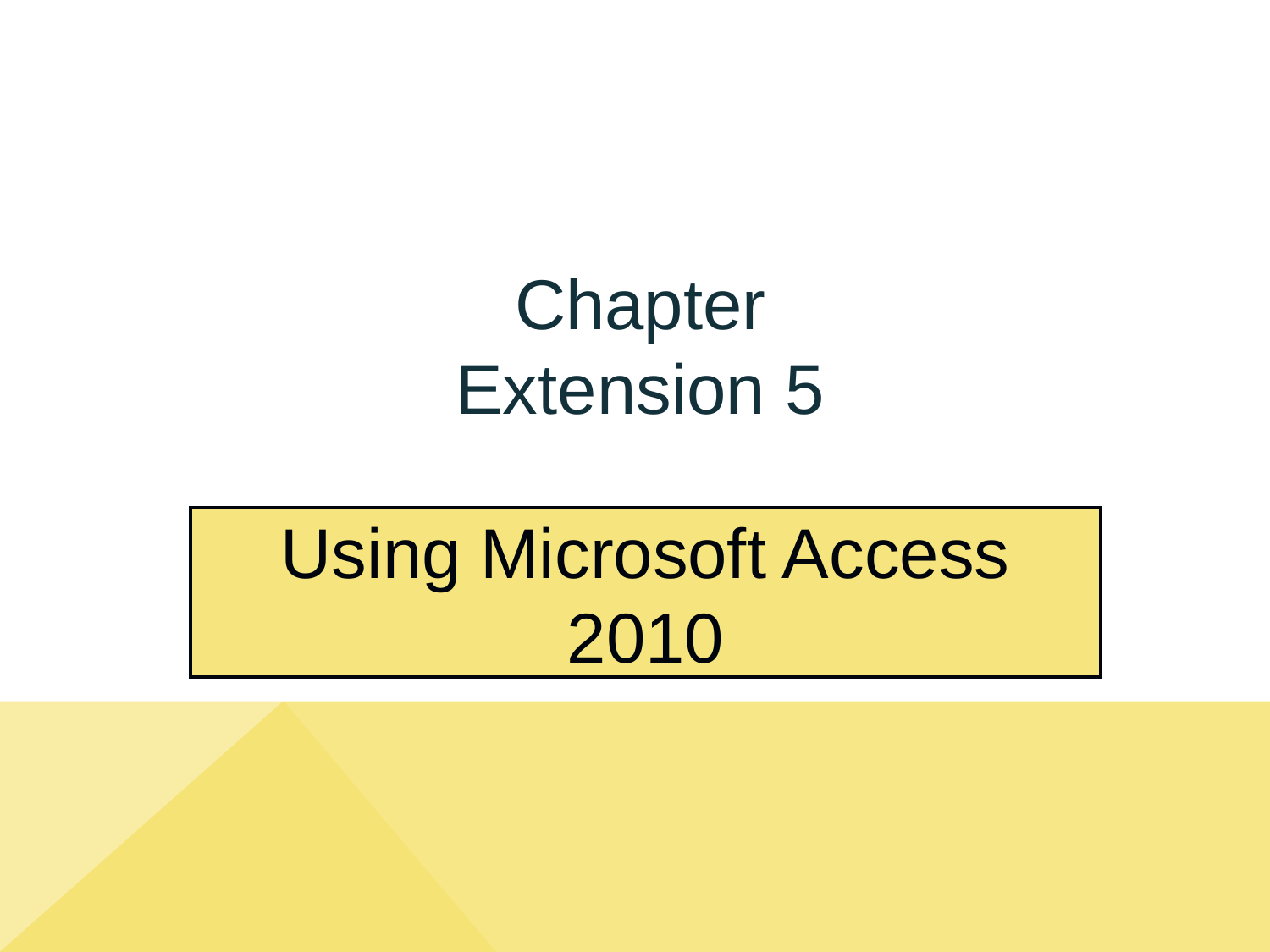

# Chapter Extension 5
Using Microsoft Access 2010